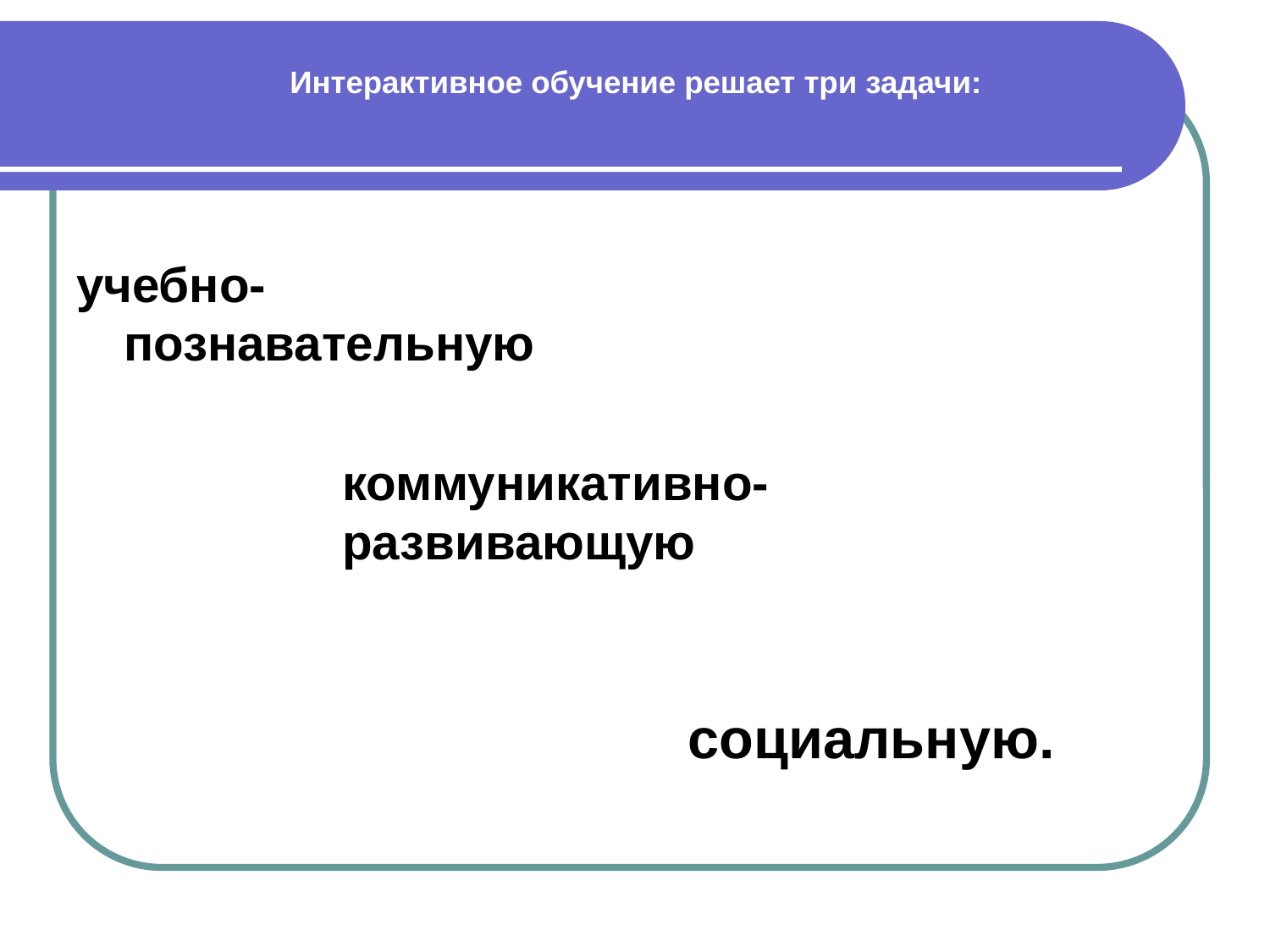

# Интерактивное обучение решает три задачи:
учебно-познавательную
коммуникативно-развивающую
         социальную.